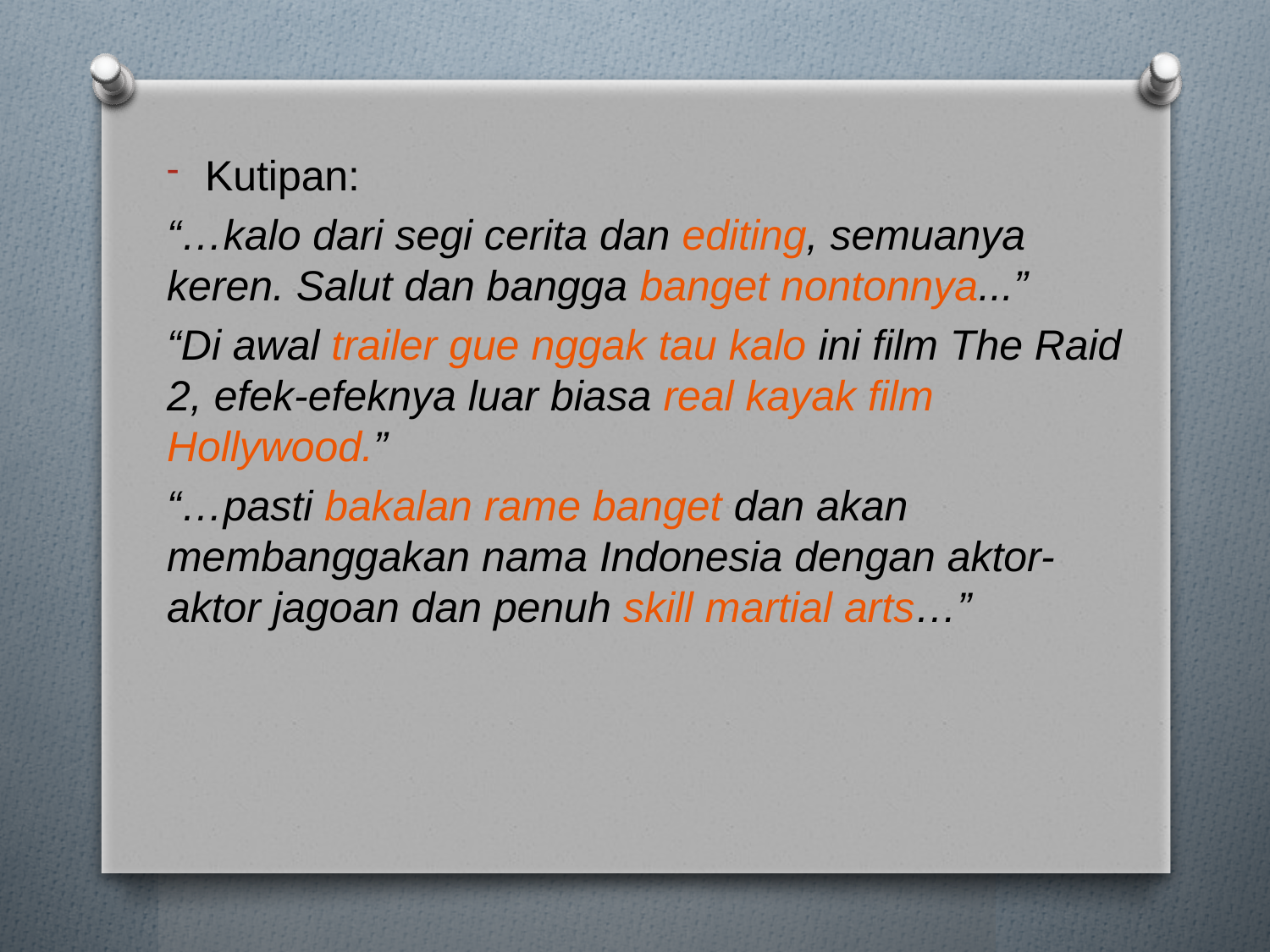

Kutipan:
“…kalo dari segi cerita dan editing, semuanya keren. Salut dan bangga banget nontonnya...”
“Di awal trailer gue nggak tau kalo ini film The Raid 2, efek-efeknya luar biasa real kayak film Hollywood.”
“…pasti bakalan rame banget dan akan membanggakan nama Indonesia dengan aktor-aktor jagoan dan penuh skill martial arts…”